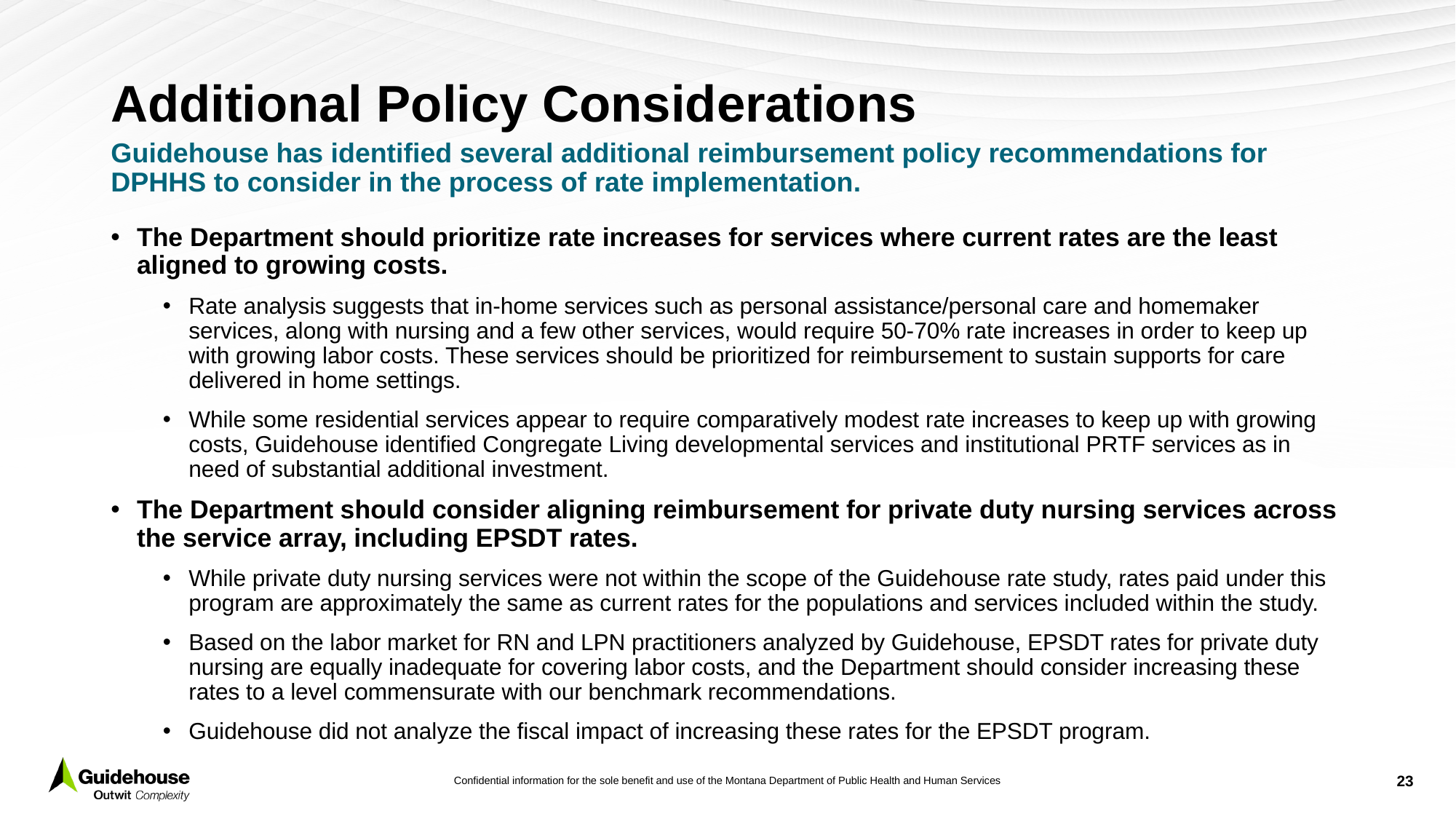

# Additional Policy Considerations
Guidehouse has identified several additional reimbursement policy recommendations for DPHHS to consider in the process of rate implementation.
The Department should prioritize rate increases for services where current rates are the least aligned to growing costs.
Rate analysis suggests that in-home services such as personal assistance/personal care and homemaker services, along with nursing and a few other services, would require 50-70% rate increases in order to keep up with growing labor costs. These services should be prioritized for reimbursement to sustain supports for care delivered in home settings.
While some residential services appear to require comparatively modest rate increases to keep up with growing costs, Guidehouse identified Congregate Living developmental services and institutional PRTF services as in need of substantial additional investment.
The Department should consider aligning reimbursement for private duty nursing services across the service array, including EPSDT rates.
While private duty nursing services were not within the scope of the Guidehouse rate study, rates paid under this program are approximately the same as current rates for the populations and services included within the study.
Based on the labor market for RN and LPN practitioners analyzed by Guidehouse, EPSDT rates for private duty nursing are equally inadequate for covering labor costs, and the Department should consider increasing these rates to a level commensurate with our benchmark recommendations.
Guidehouse did not analyze the fiscal impact of increasing these rates for the EPSDT program.

23